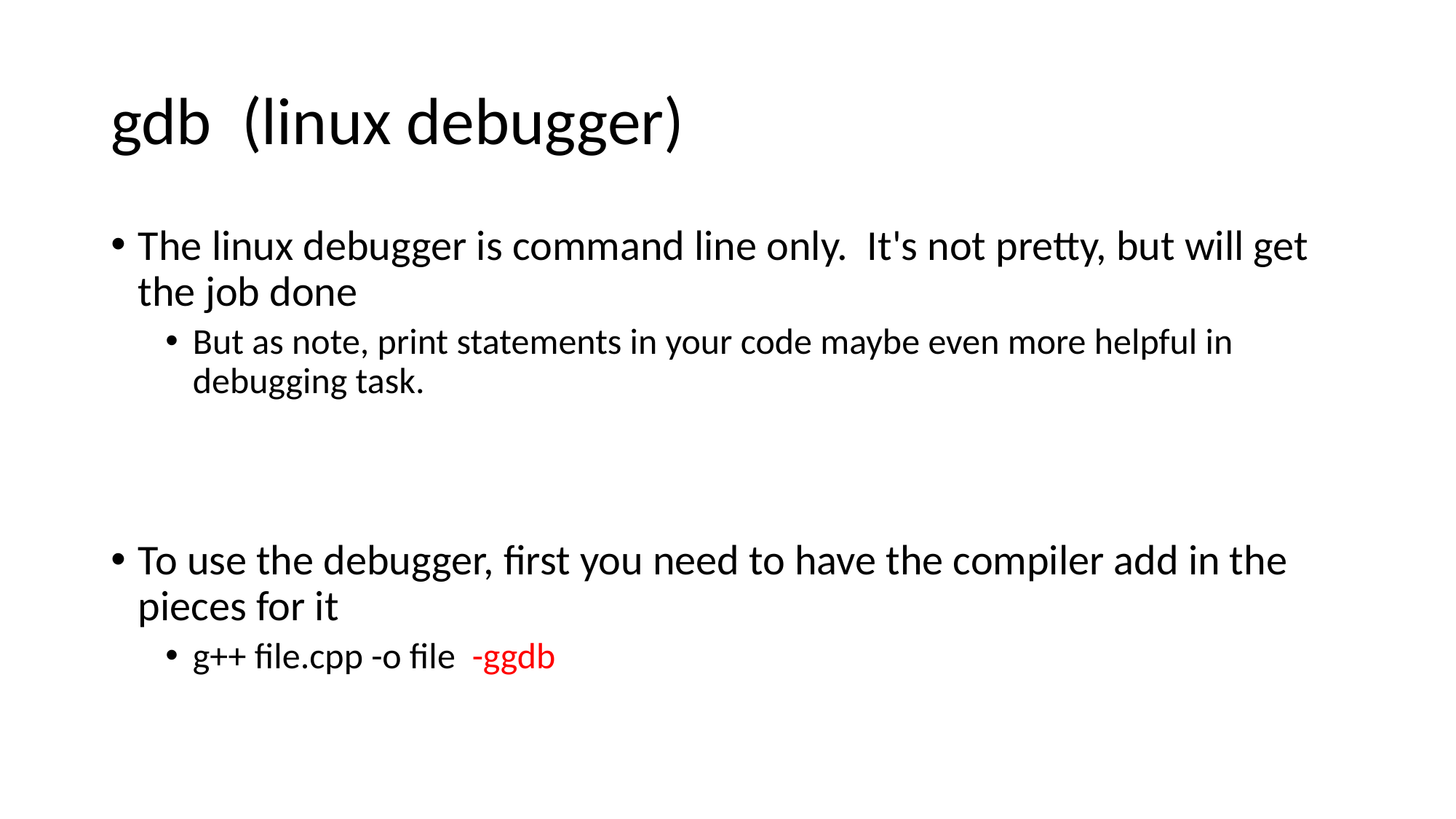

# gdb  (linux debugger)
The linux debugger is command line only.  It's not pretty, but will get the job done
But as note, print statements in your code maybe even more helpful in debugging task.

To use the debugger, first you need to have the compiler add in the pieces for it
g++ file.cpp -o file  -ggdb